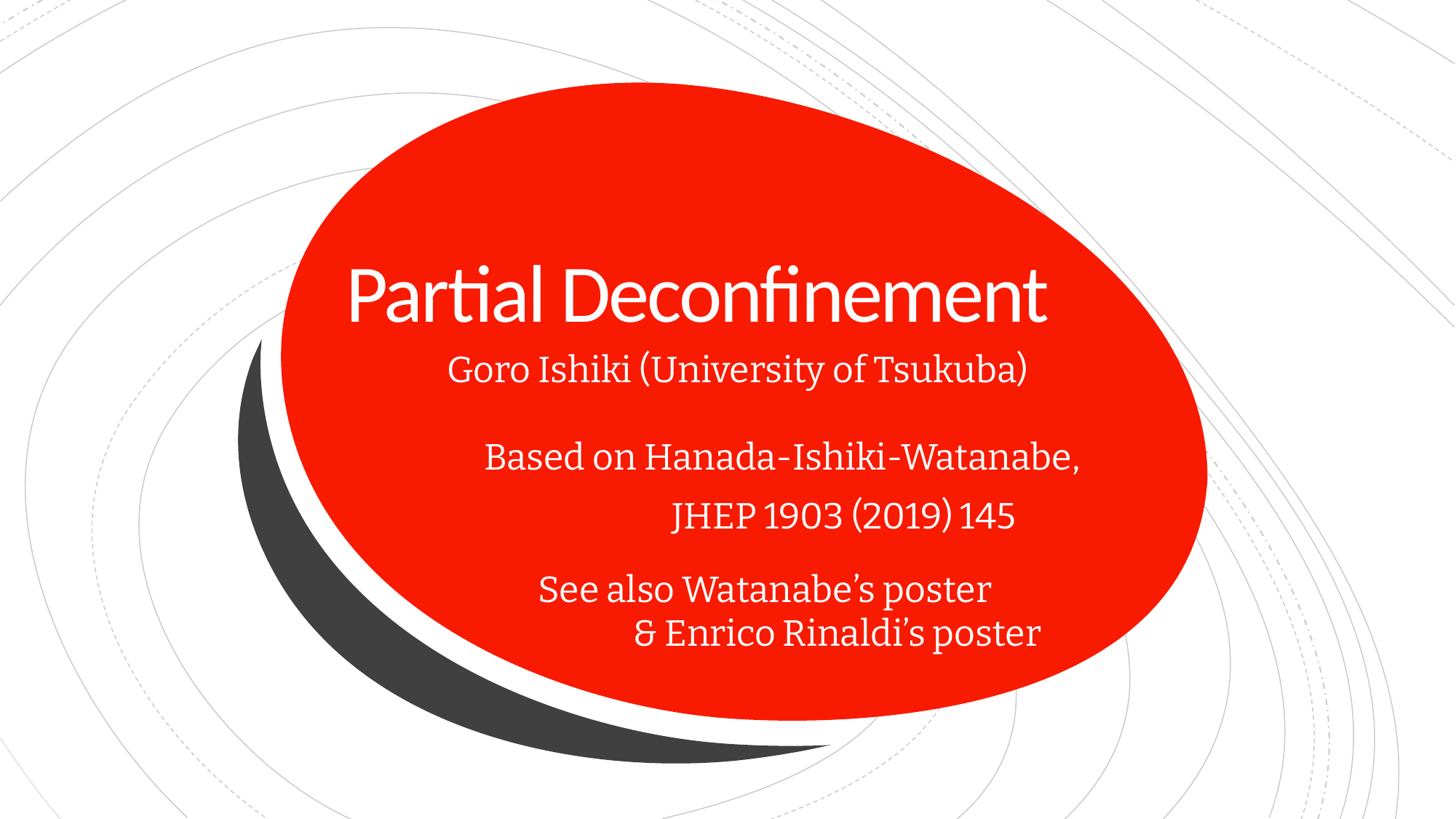

# Partial Deconfinement

Goro Ishiki (University of Tsukuba)
Based on Hanada-Ishiki-Watanabe,
                 JHEP 1903 (2019) 145
See also Watanabe’s poster
             & Enrico Rinaldi’s poster